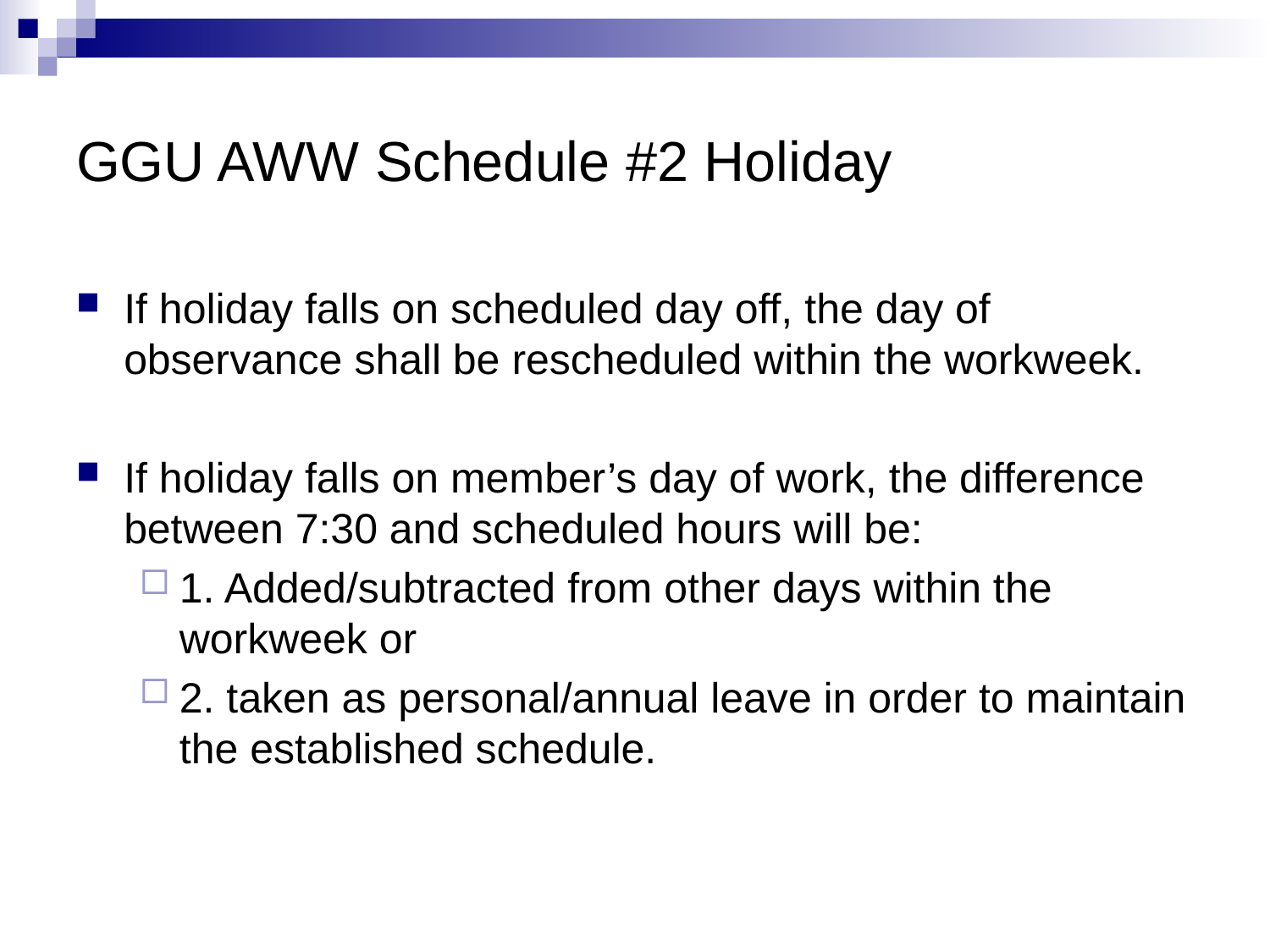

# GGU AWW Schedule #2 Holiday
If holiday falls on scheduled day off, the day of observance shall be rescheduled within the workweek.

If holiday falls on member’s day of work, the difference between 7:30 and scheduled hours will be:
1. Added/subtracted from other days within the workweek or
2. taken as personal/annual leave in order to maintain the established schedule.